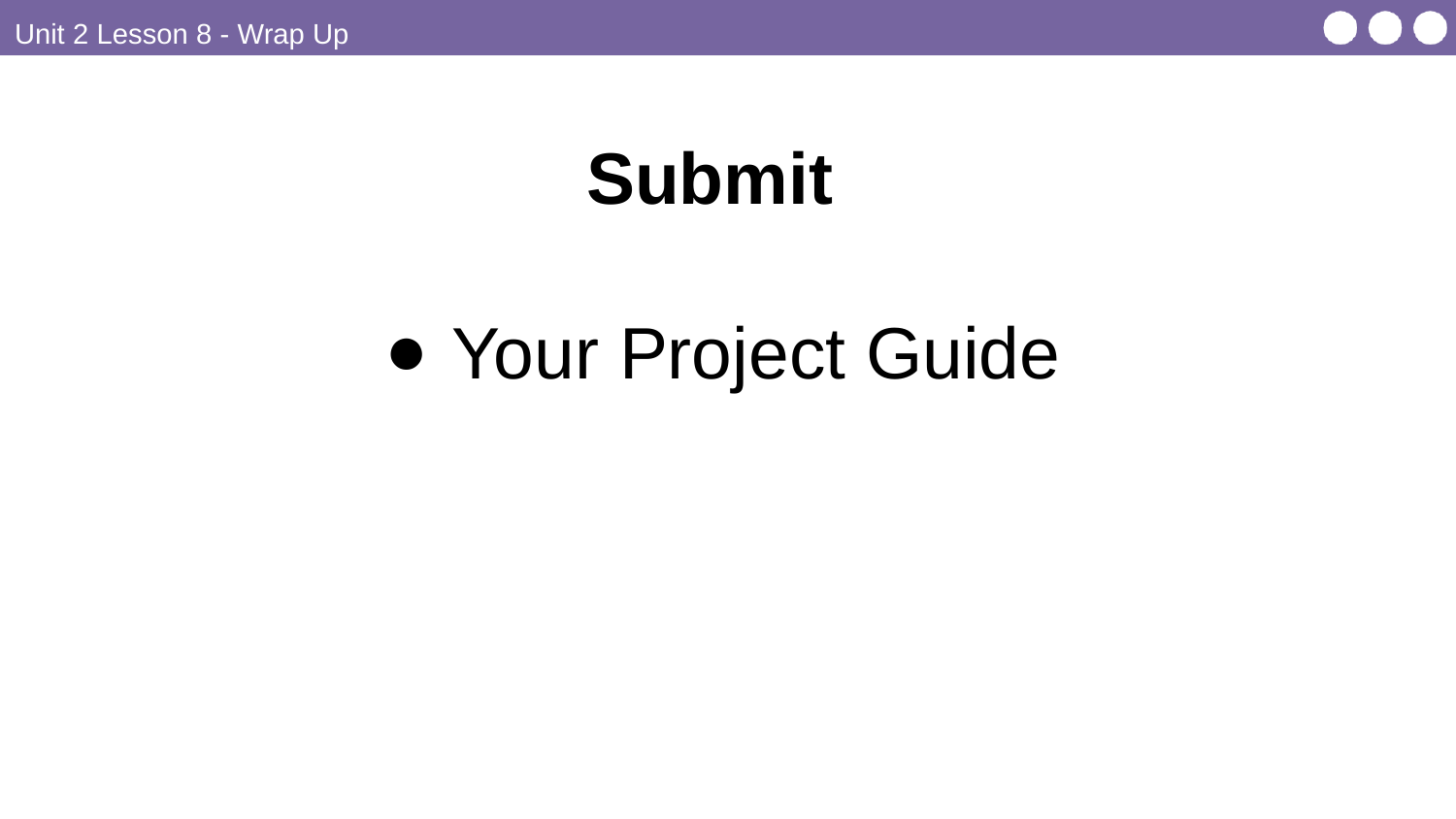

Unit 2 Lesson 8 - Wrap Up
Submit

Your Project Guide